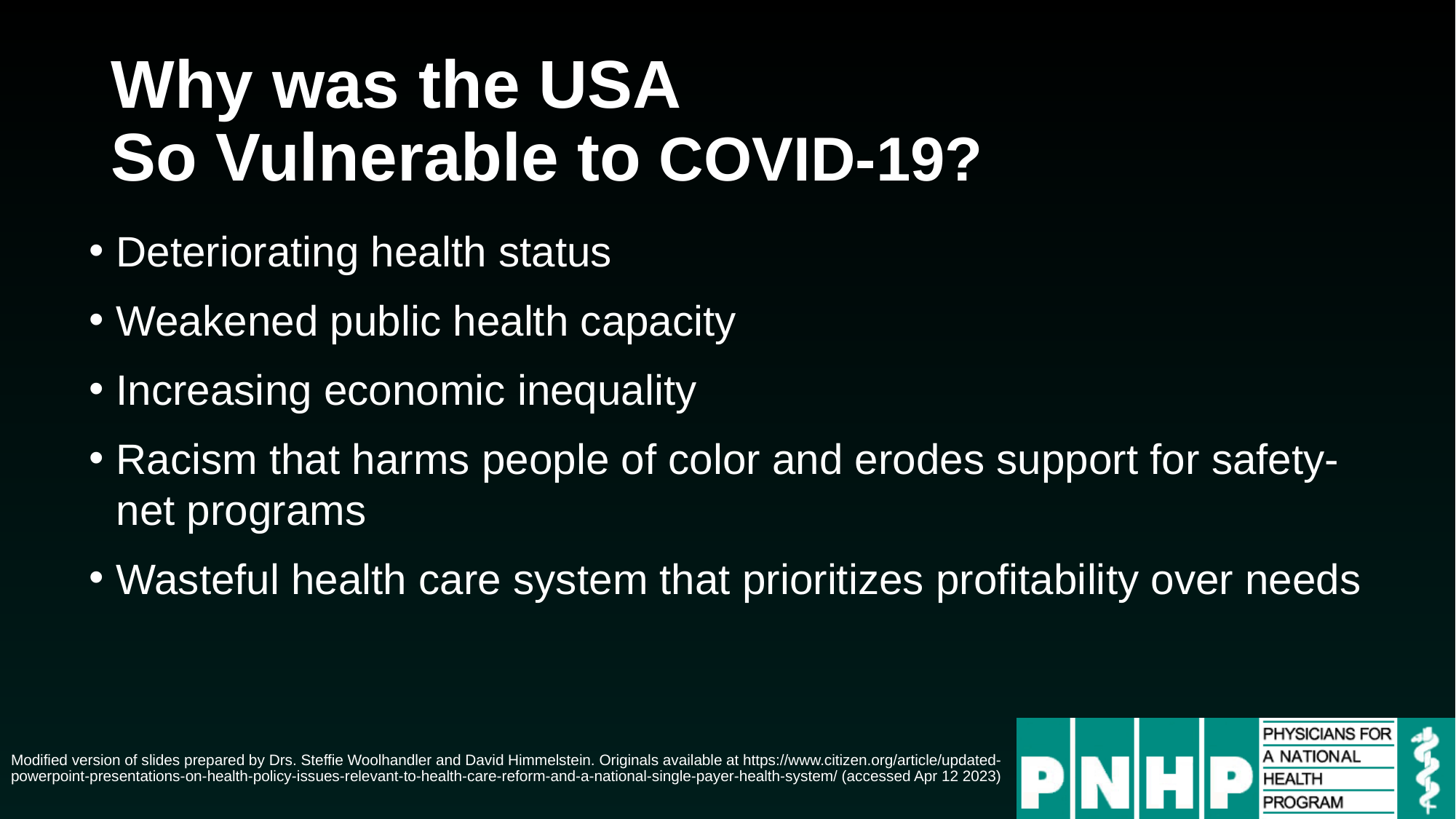

# Why was the USA So Vulnerable to COVID-19?
Deteriorating health status
Weakened public health capacity
Increasing economic inequality
Racism that harms people of color and erodes support for safety-net programs
Wasteful health care system that prioritizes profitability over needs
Modified version of slides prepared by Drs. Steffie Woolhandler and David Himmelstein. Originals available at https://www.citizen.org/article/updated-powerpoint-presentations-on-health-policy-issues-relevant-to-health-care-reform-and-a-national-single-payer-health-system/ (accessed Apr 12 2023)